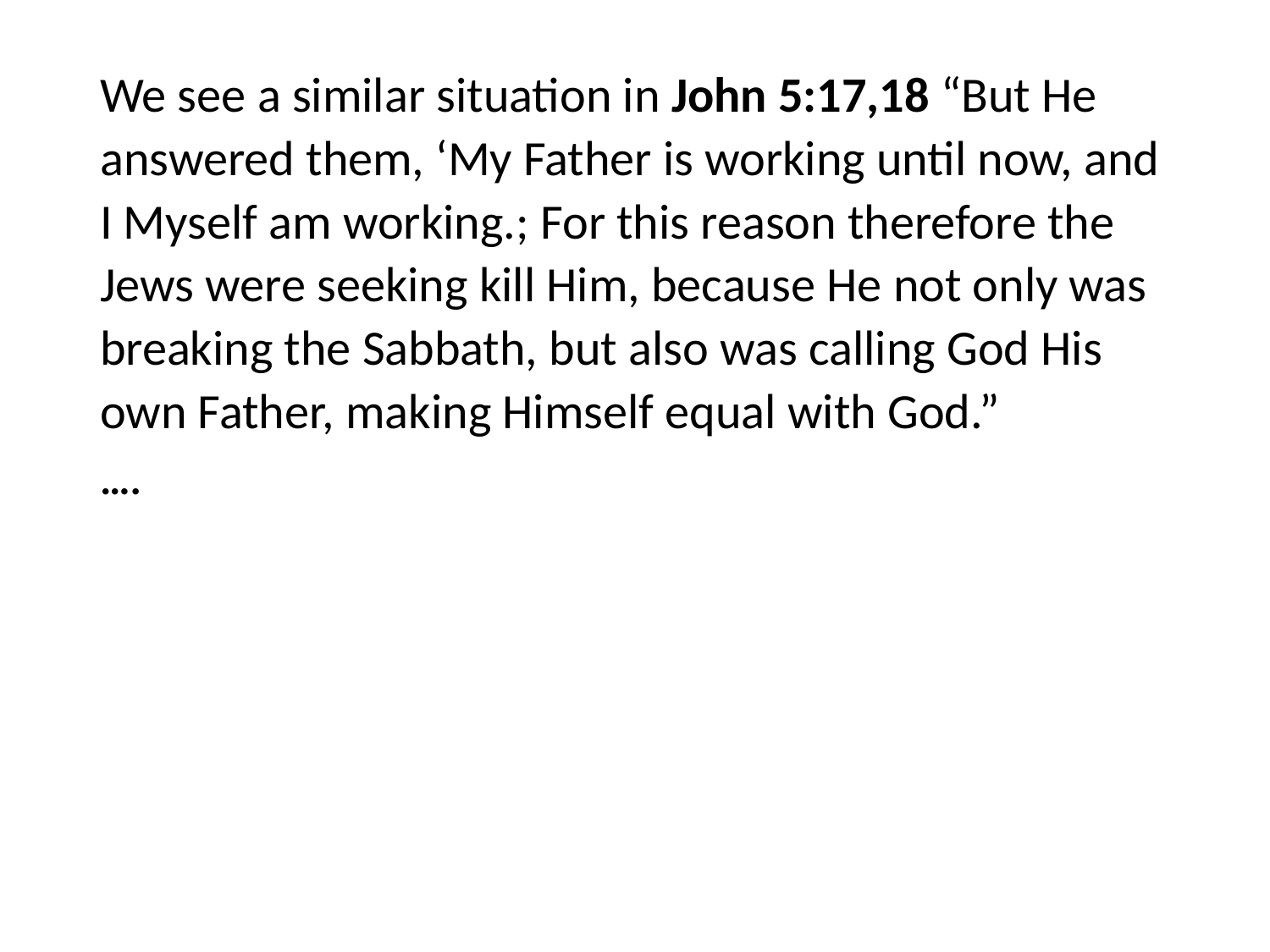

#
We see a similar situation in John 5:17,18 “But He answered them, ‘My Father is working until now, and I Myself am working.; For this reason therefore the Jews were seeking kill Him, because He not only was breaking the Sabbath, but also was calling God His own Father, making Himself equal with God.”
….